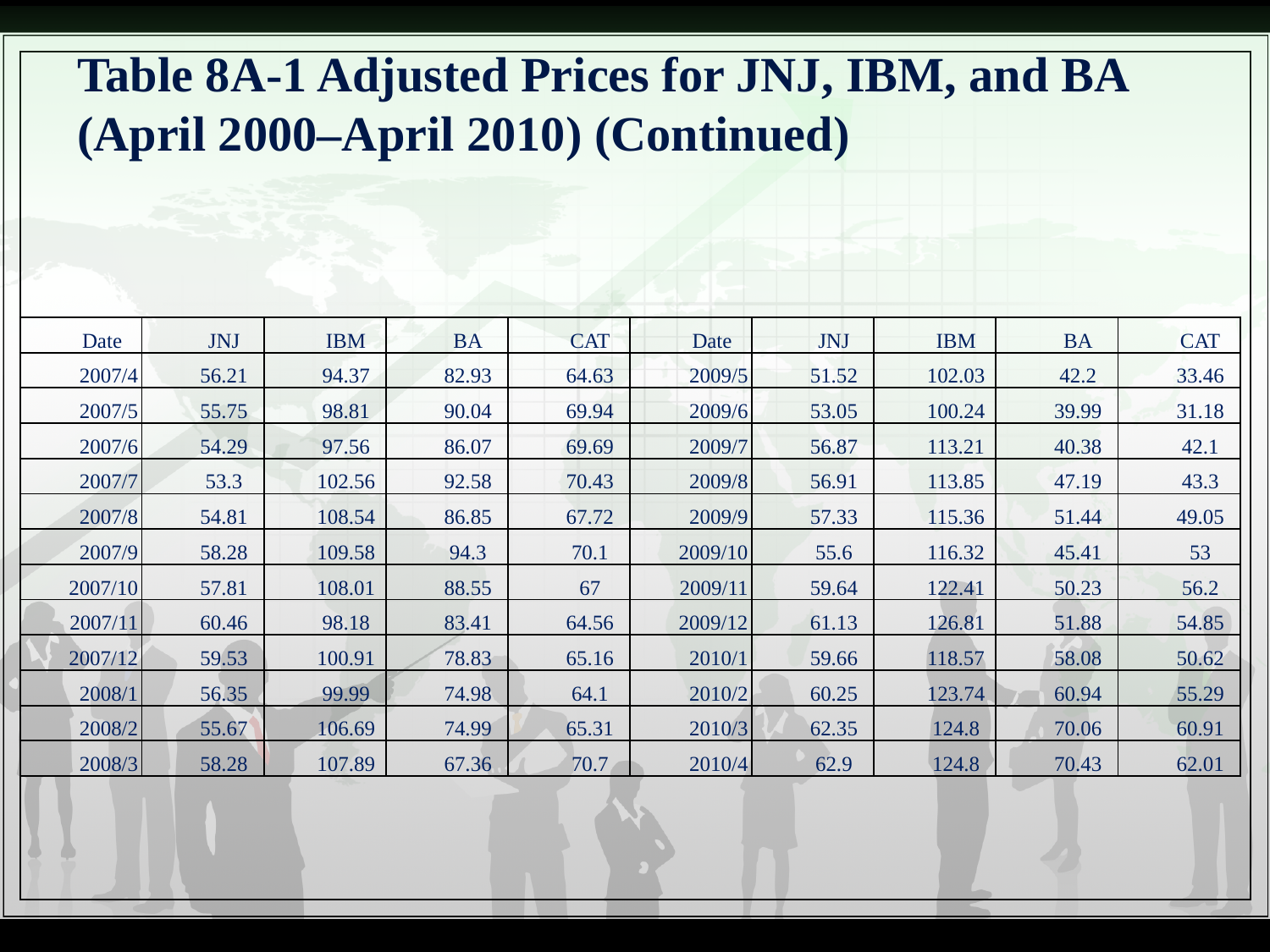

# Table 8A-1 Adjusted Prices for JNJ, IBM, and BA (April 2000–April 2010) (Continued)
| Date | JNJ | IBM | BA | CAT | Date | JNJ | IBM | BA | CAT |
| --- | --- | --- | --- | --- | --- | --- | --- | --- | --- |
| 2007/4 | 56.21 | 94.37 | 82.93 | 64.63 | 2009/5 | 51.52 | 102.03 | 42.2 | 33.46 |
| 2007/5 | 55.75 | 98.81 | 90.04 | 69.94 | 2009/6 | 53.05 | 100.24 | 39.99 | 31.18 |
| 2007/6 | 54.29 | 97.56 | 86.07 | 69.69 | 2009/7 | 56.87 | 113.21 | 40.38 | 42.1 |
| 2007/7 | 53.3 | 102.56 | 92.58 | 70.43 | 2009/8 | 56.91 | 113.85 | 47.19 | 43.3 |
| 2007/8 | 54.81 | 108.54 | 86.85 | 67.72 | 2009/9 | 57.33 | 115.36 | 51.44 | 49.05 |
| 2007/9 | 58.28 | 109.58 | 94.3 | 70.1 | 2009/10 | 55.6 | 116.32 | 45.41 | 53 |
| 2007/10 | 57.81 | 108.01 | 88.55 | 67 | 2009/11 | 59.64 | 122.41 | 50.23 | 56.2 |
| 2007/11 | 60.46 | 98.18 | 83.41 | 64.56 | 2009/12 | 61.13 | 126.81 | 51.88 | 54.85 |
| 2007/12 | 59.53 | 100.91 | 78.83 | 65.16 | 2010/1 | 59.66 | 118.57 | 58.08 | 50.62 |
| 2008/1 | 56.35 | 99.99 | 74.98 | 64.1 | 2010/2 | 60.25 | 123.74 | 60.94 | 55.29 |
| 2008/2 | 55.67 | 106.69 | 74.99 | 65.31 | 2010/3 | 62.35 | 124.8 | 70.06 | 60.91 |
| 2008/3 | 58.28 | 107.89 | 67.36 | 70.7 | 2010/4 | 62.9 | 124.8 | 70.43 | 62.01 |